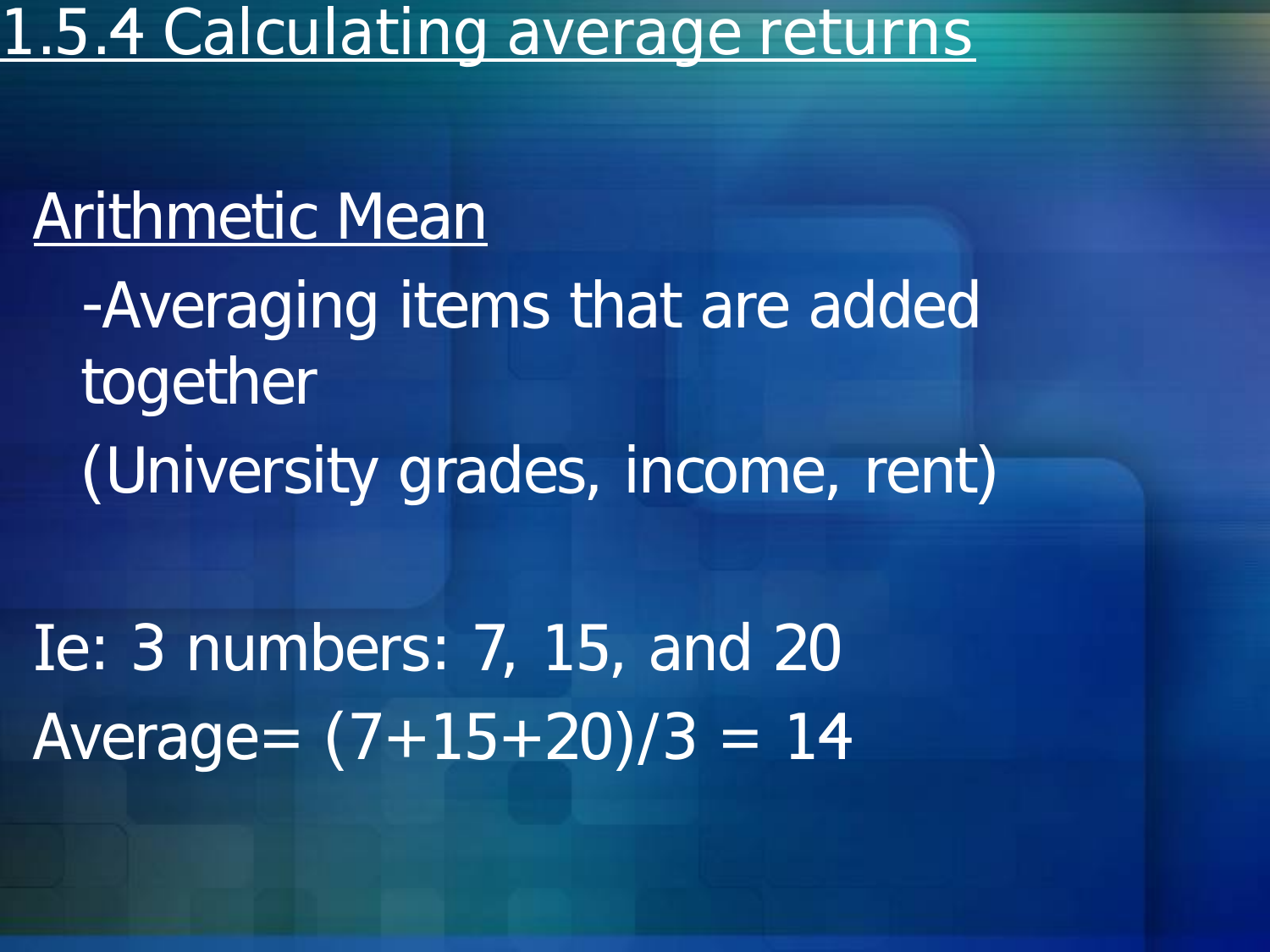

# 1.5.4 Calculating average returns
Arithmetic Mean
	-Averaging items that are added together
	(University grades, income, rent)

Ie: 3 numbers: 7, 15, and 20
Average= (7+15+20)/3 = 14